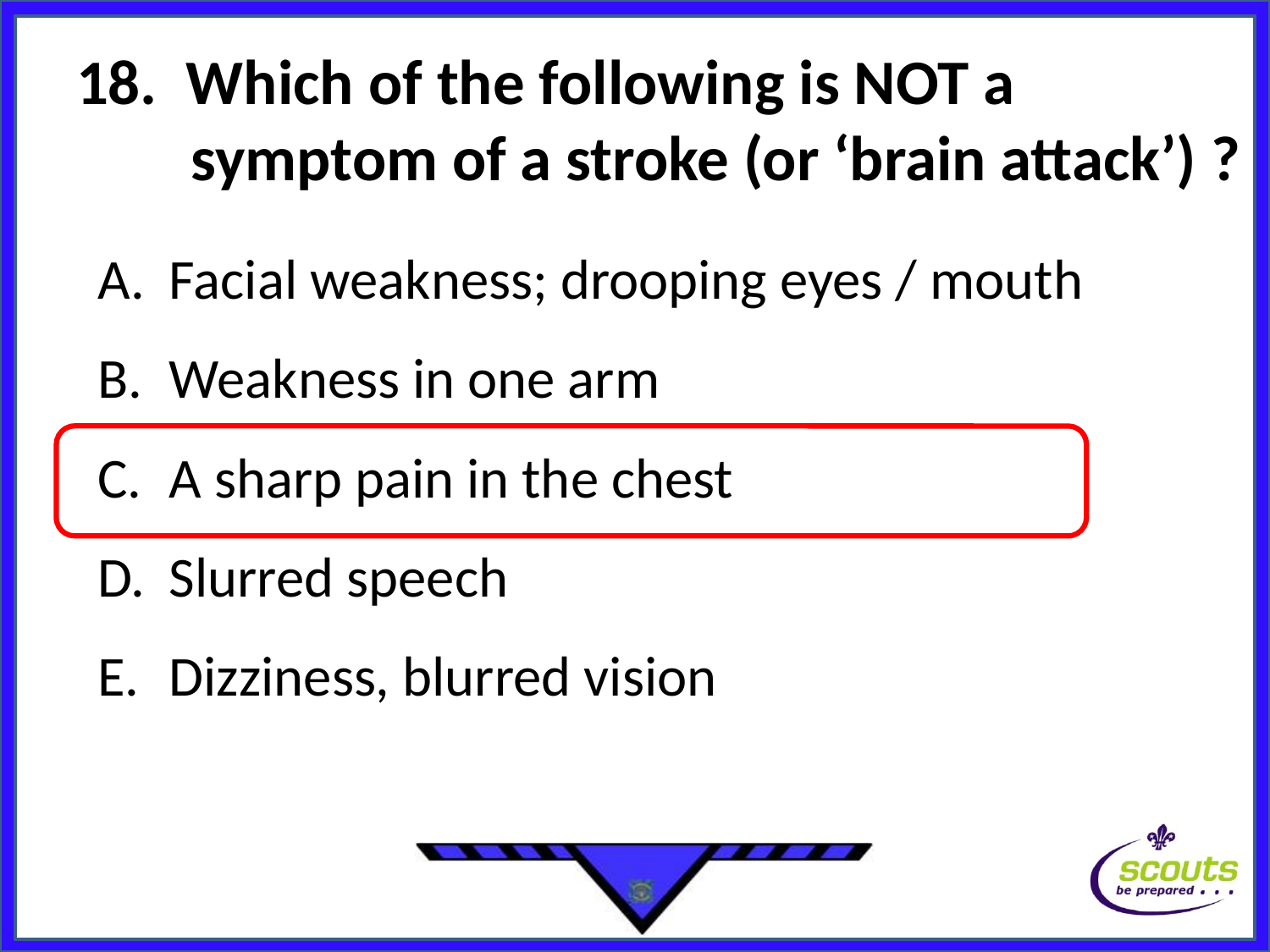

# 18.  Which of the following is NOT a symptom of a stroke (or ‘brain attack’) ?
Facial weakness; drooping eyes / mouth
Weakness in one arm
A sharp pain in the chest
Slurred speech
Dizziness, blurred vision